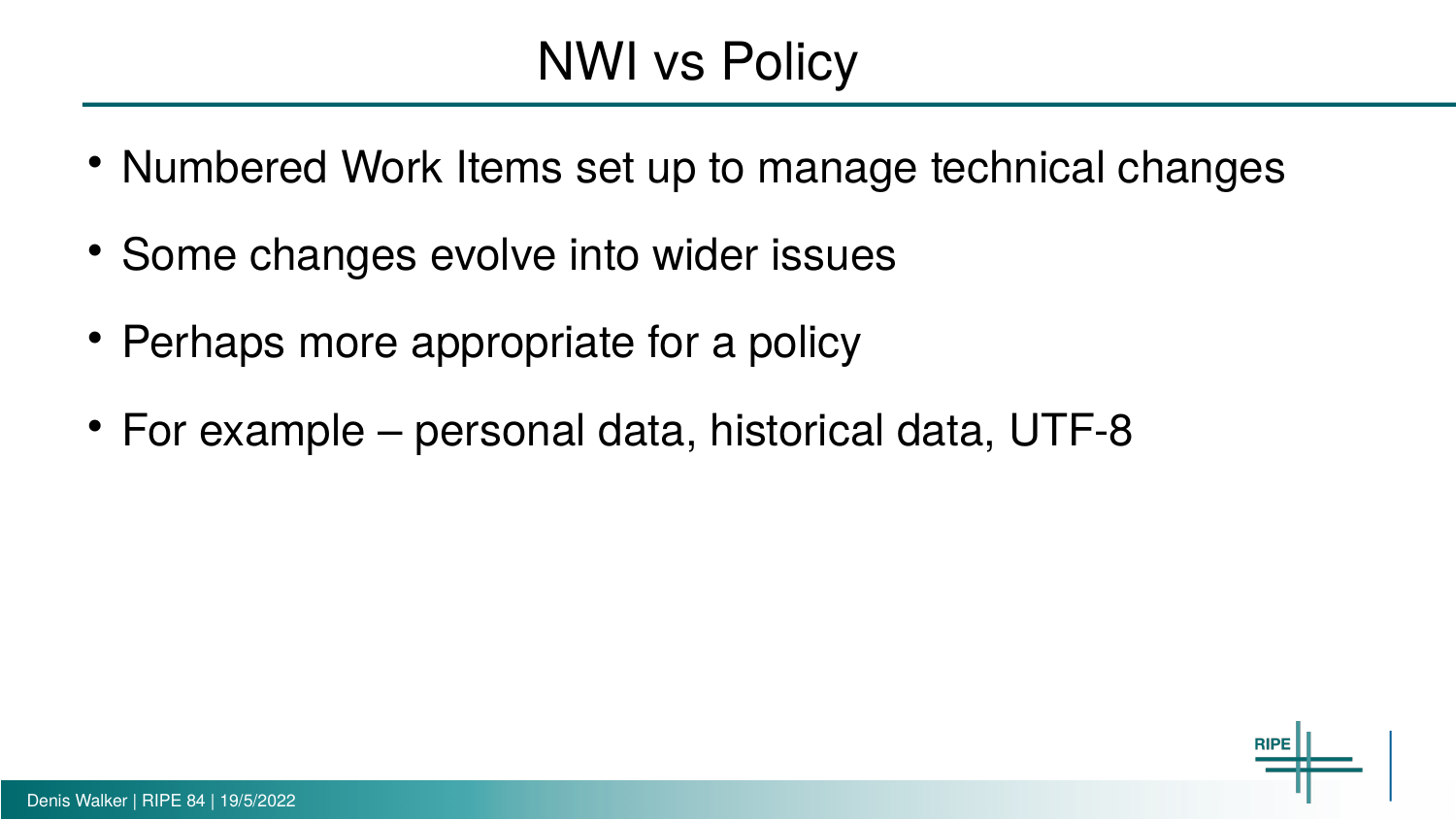

NWI vs Policy
Numbered Work Items set up to manage technical changes
Some changes evolve into wider issues
Perhaps more appropriate for a policy
For example – personal data, historical data, UTF-8